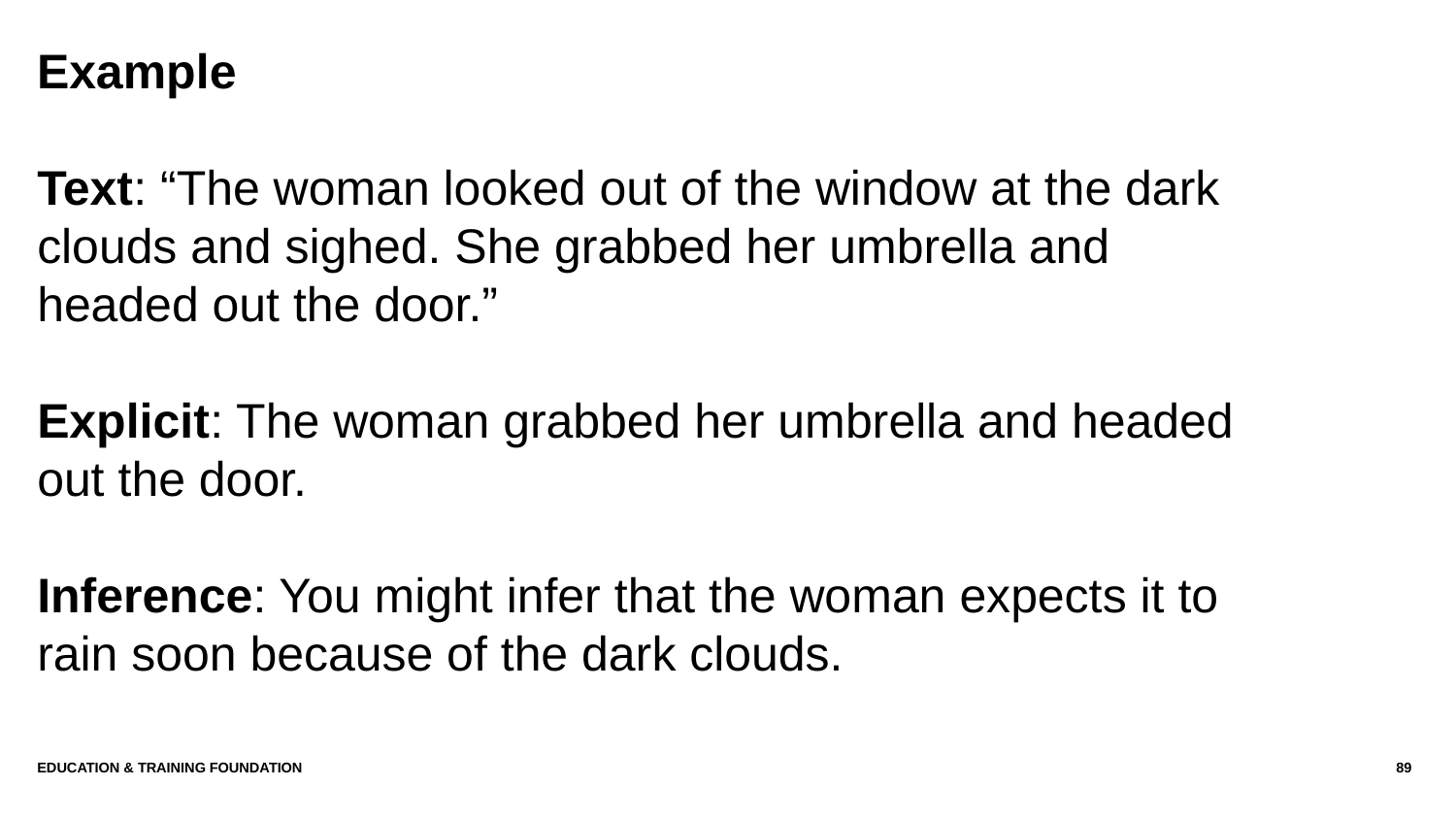

# Example
Text: “The woman looked out of the window at the dark clouds and sighed. She grabbed her umbrella and headed out the door.”

Explicit: The woman grabbed her umbrella and headed out the door.

Inference: You might infer that the woman expects it to rain soon because of the dark clouds.
Education & Training Foundation
89